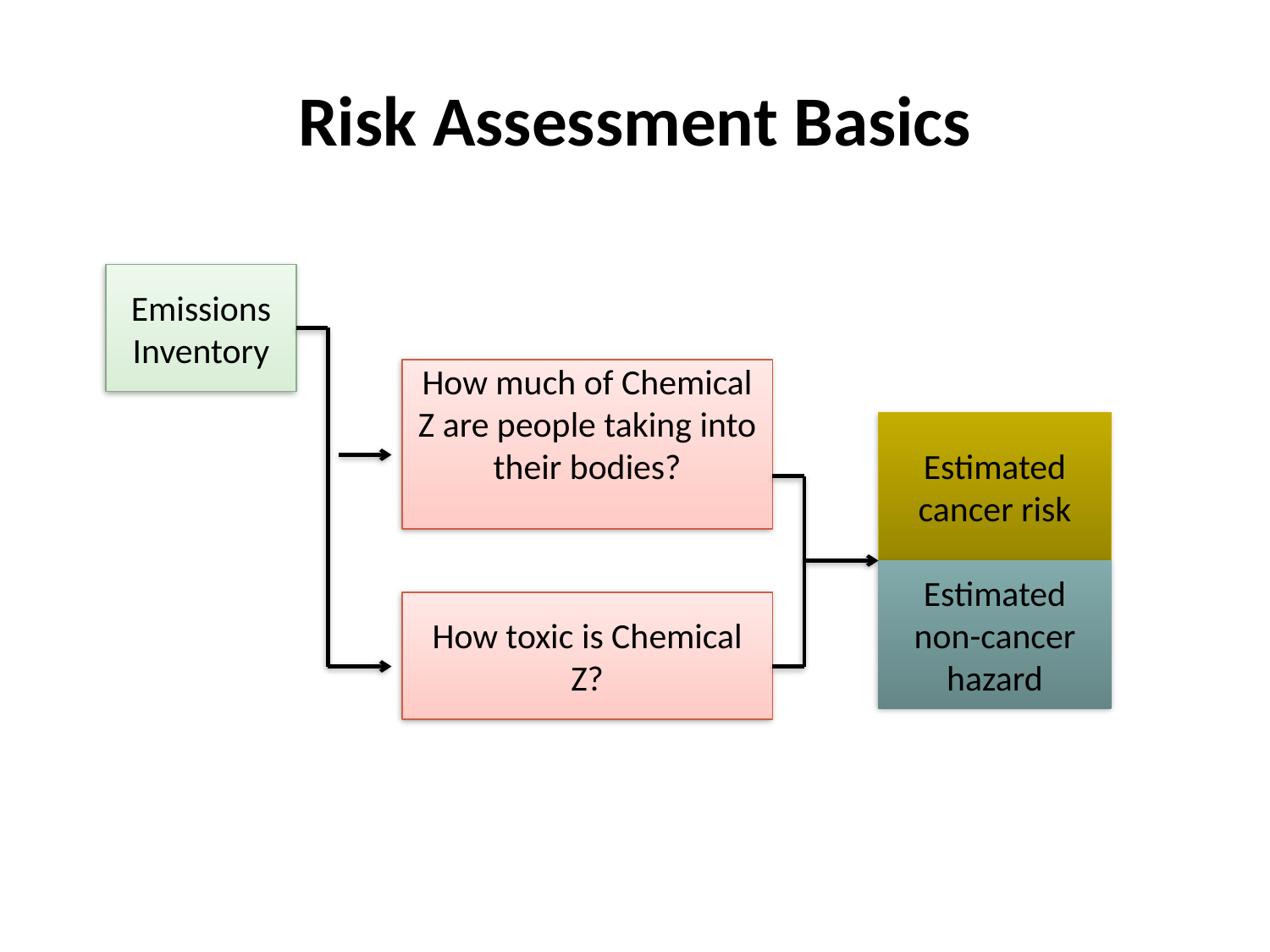

# Risk Assessment Basics

Emissions Inventory
How much of Chemical Z are people taking into their bodies?

Estimated cancer risk
Estimated non-cancer hazard
How toxic is Chemical Z?